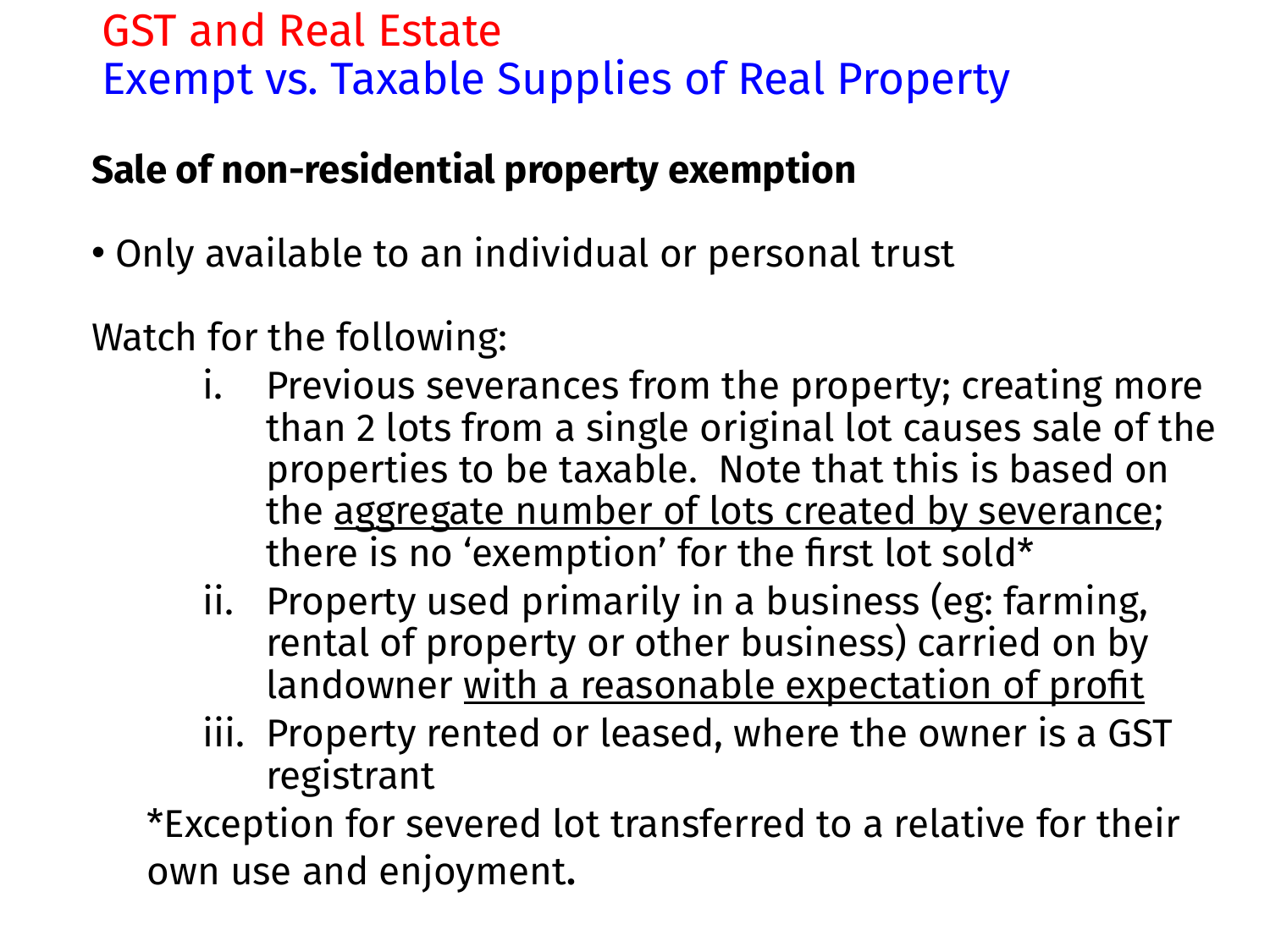

# GST and Real Estate Exempt vs. Taxable Supplies of Real Property
Sale of non-residential property exemption

Only available to an individual or personal trust

Watch for the following:
Previous severances from the property; creating more than 2 lots from a single original lot causes sale of the properties to be taxable.  Note that this is based on the aggregate number of lots created by severance; there is no ‘exemption’ for the first lot sold*
Property used primarily in a business (eg: farming, rental of property or other business) carried on by landowner with a reasonable expectation of profit
Property rented or leased, where the owner is a GST registrant
*Exception for severed lot transferred to a relative for their own use and enjoyment.